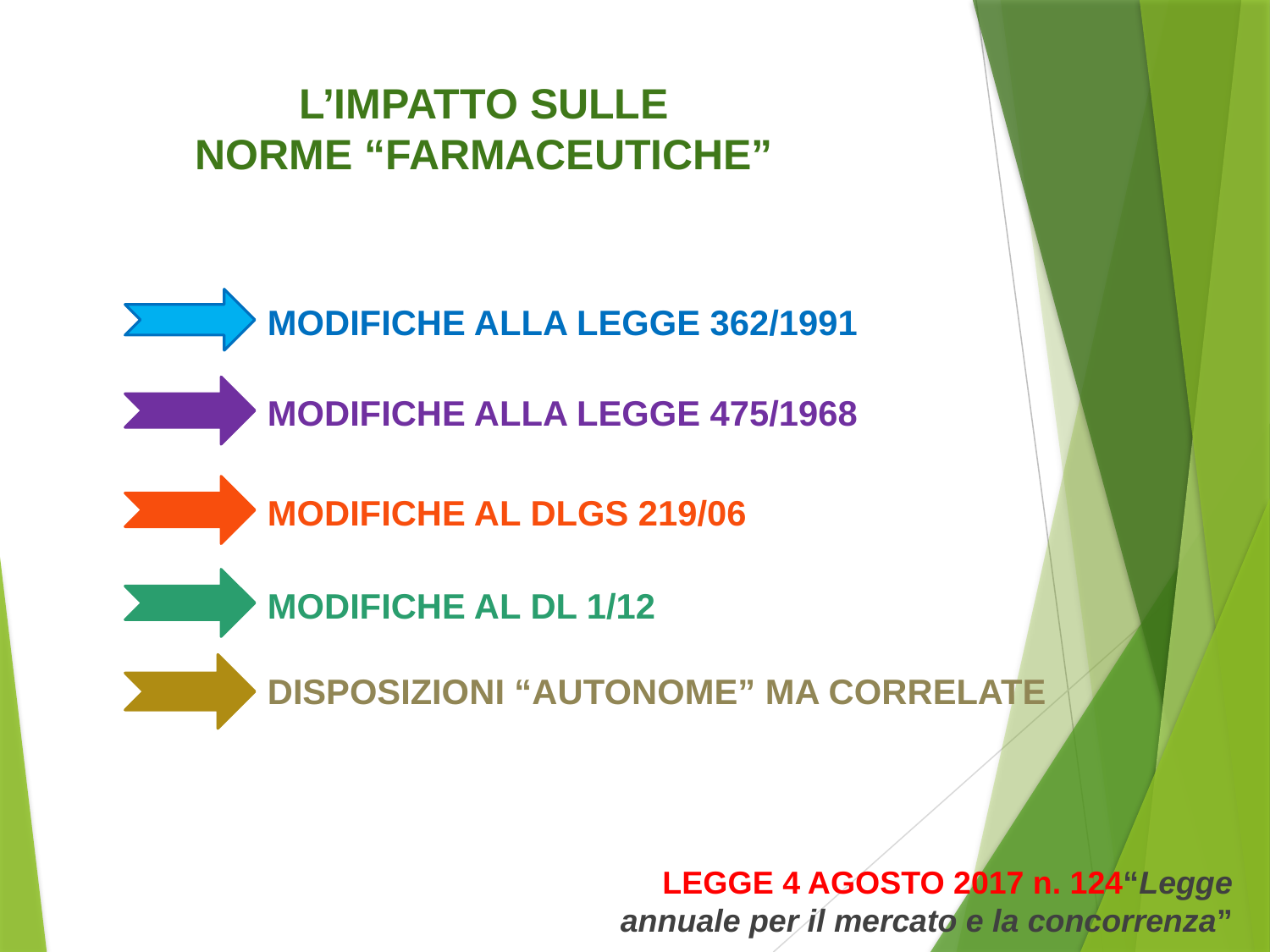

L’IMPATTO SULLE
NORME “FARMACEUTICHE”

MODIFICHE ALLA LEGGE 362/1991

MODIFICHE ALLA LEGGE 475/1968

MODIFICHE AL DLGS 219/06

MODIFICHE AL DL 1/12

DISPOSIZIONI “AUTONOME” MA CORRELATE
LEGGE 4 AGOSTO 2017 n. 124“Legge annuale per il mercato e la concorrenza”